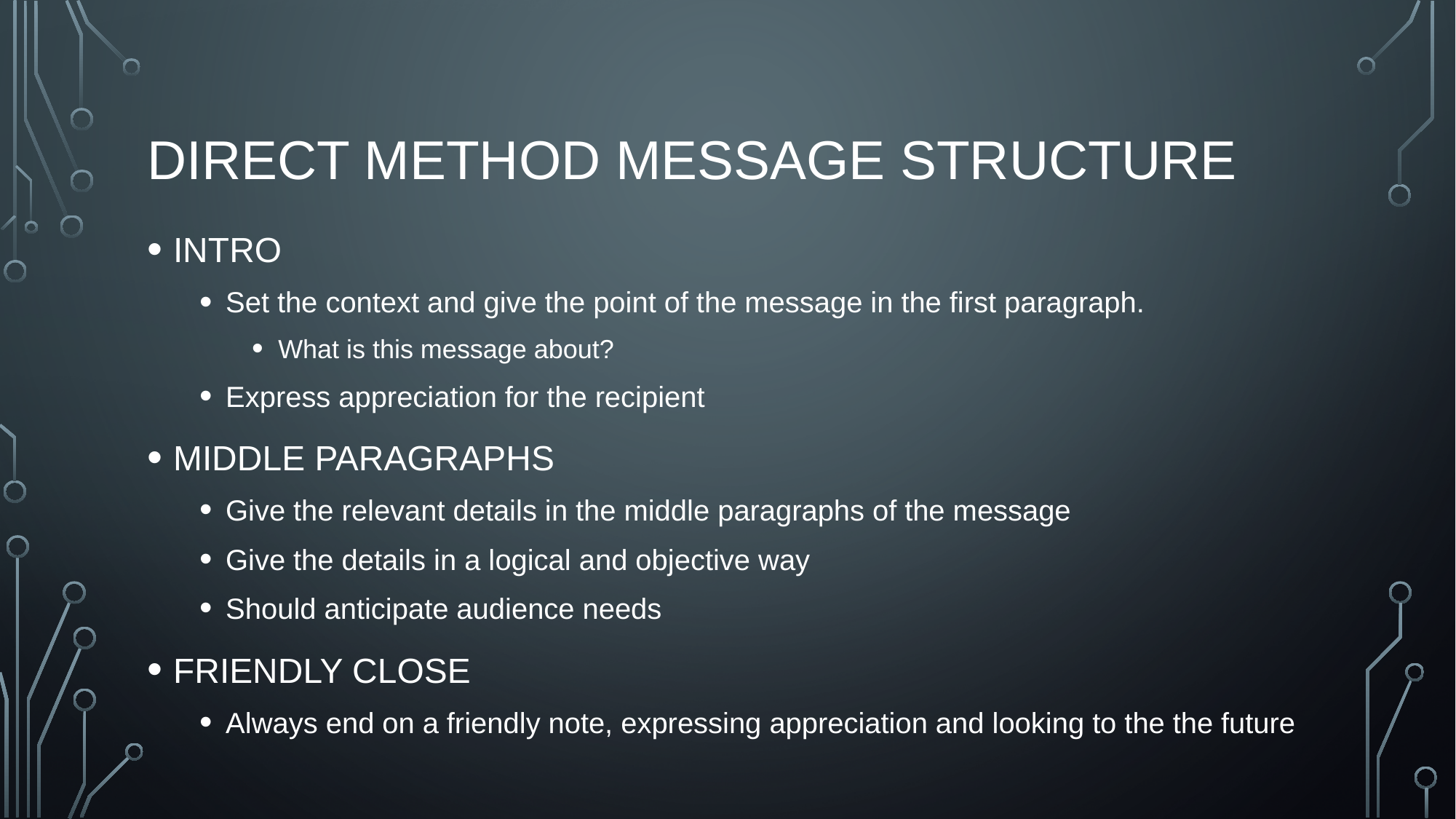

# DIRECT METHOD MESSAGE STRUCTURE
INTRO
Set the context and give the point of the message in the first paragraph.
What is this message about?
Express appreciation for the recipient
MIDDLE PARAGRAPHS
Give the relevant details in the middle paragraphs of the message
Give the details in a logical and objective way
Should anticipate audience needs
FRIENDLY CLOSE
Always end on a friendly note, expressing appreciation and looking to the the future